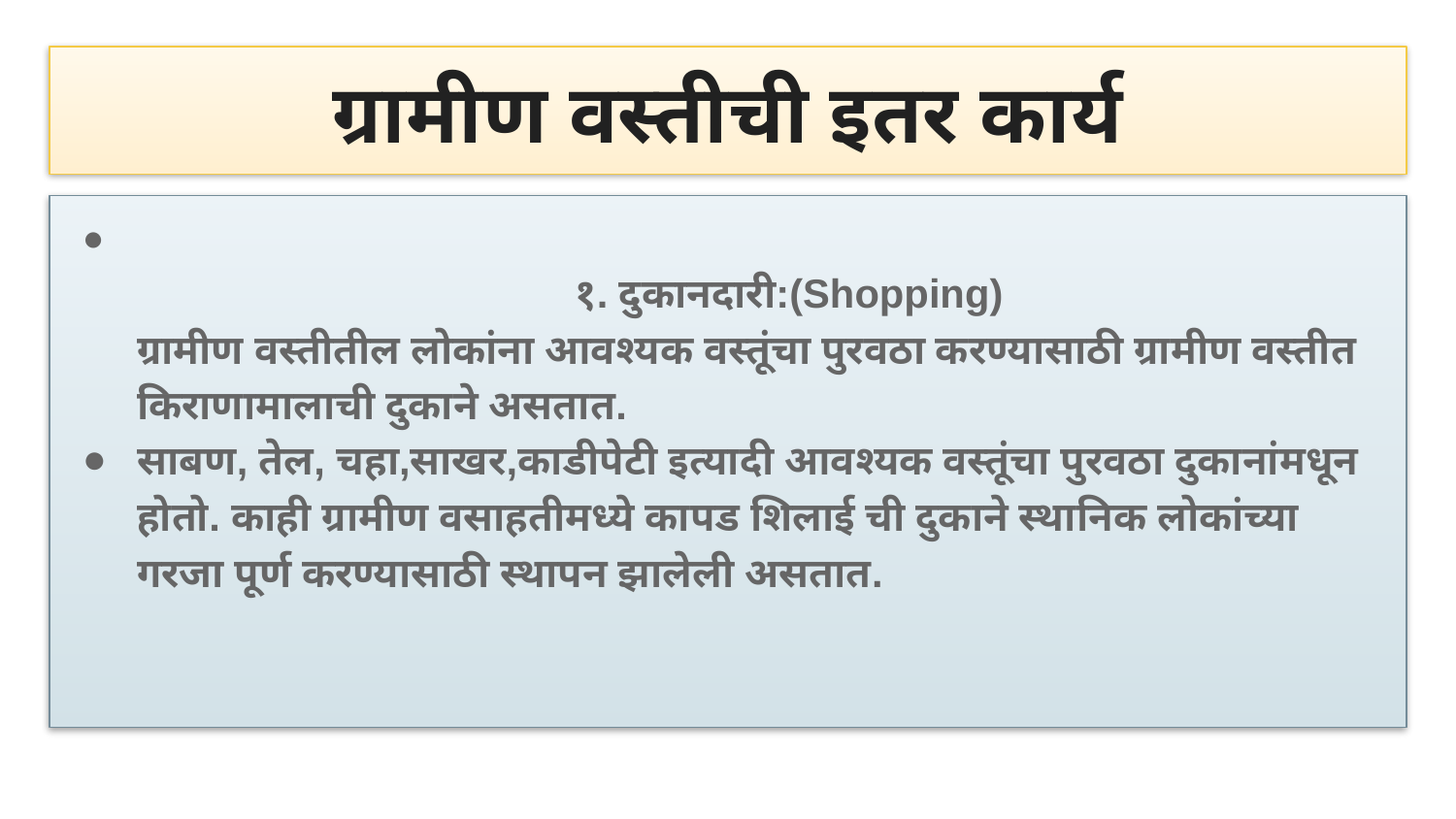

# ग्रामीण वस्तीची इतर कार्य
			१. दुकानदारी:(Shopping)
ग्रामीण वस्तीतील लोकांना आवश्यक वस्तूंचा पुरवठा करण्यासाठी ग्रामीण वस्तीत किराणामालाची दुकाने असतात.
साबण, तेल, चहा,साखर,काडीपेटी इत्यादी आवश्यक वस्तूंचा पुरवठा दुकानांमधून होतो. काही ग्रामीण वसाहतीमध्ये कापड शिलाई ची दुकाने स्थानिक लोकांच्या गरजा पूर्ण करण्यासाठी स्थापन झालेली असतात.